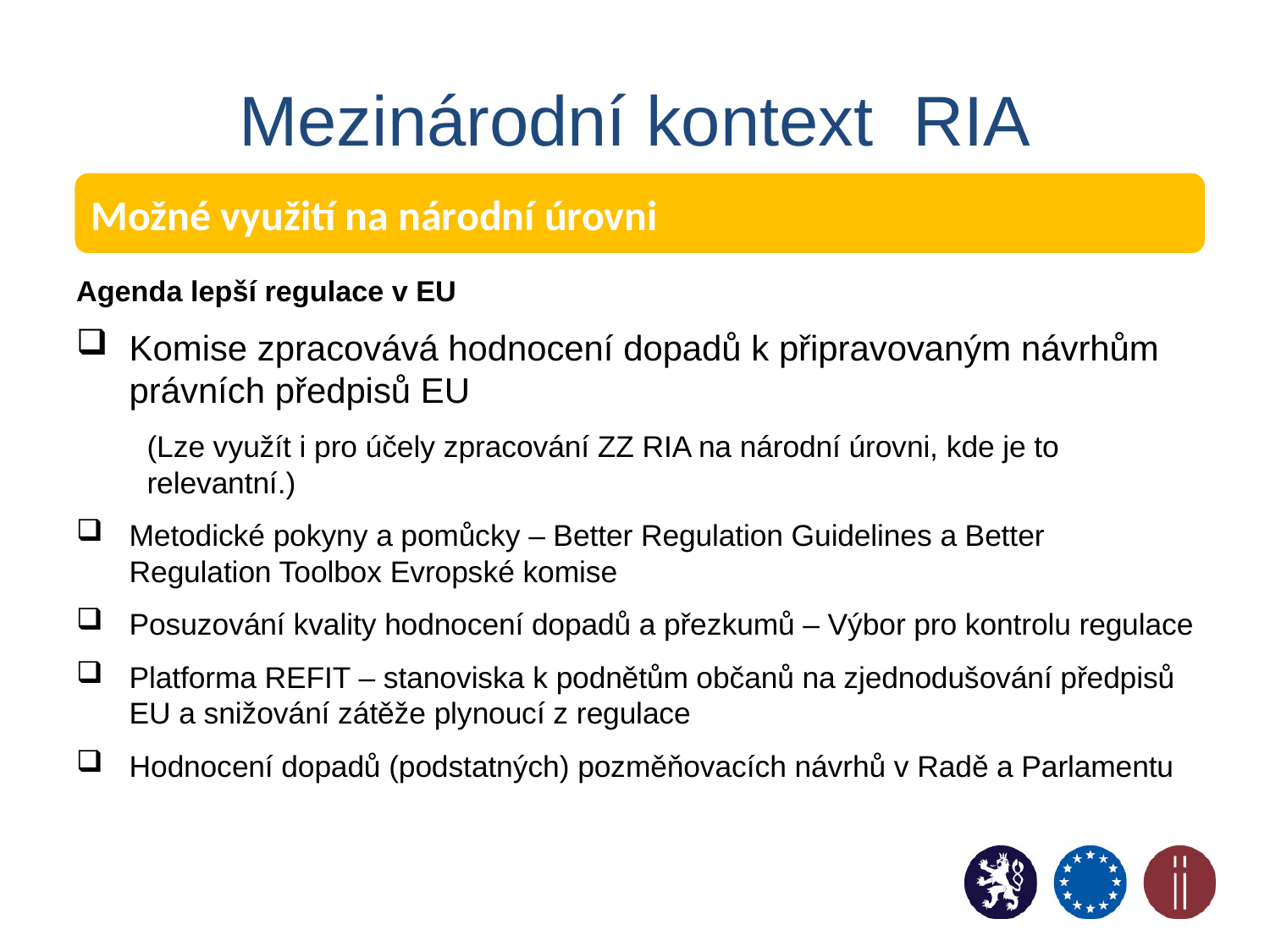

# Mezinárodní kontext  RIA
Možné využití na národní úrovni
Agenda lepší regulace v EU
Komise zpracovává hodnocení dopadů k připravovaným návrhům právních předpisů EU
(Lze využít i pro účely zpracování ZZ RIA na národní úrovni, kde je to relevantní.)
Metodické pokyny a pomůcky – Better Regulation Guidelines a Better Regulation Toolbox Evropské komise
Posuzování kvality hodnocení dopadů a přezkumů – Výbor pro kontrolu regulace
Platforma REFIT – stanoviska k podnětům občanů na zjednodušování předpisů EU a snižování zátěže plynoucí z regulace
Hodnocení dopadů (podstatných) pozměňovacích návrhů v Radě a Parlamentu